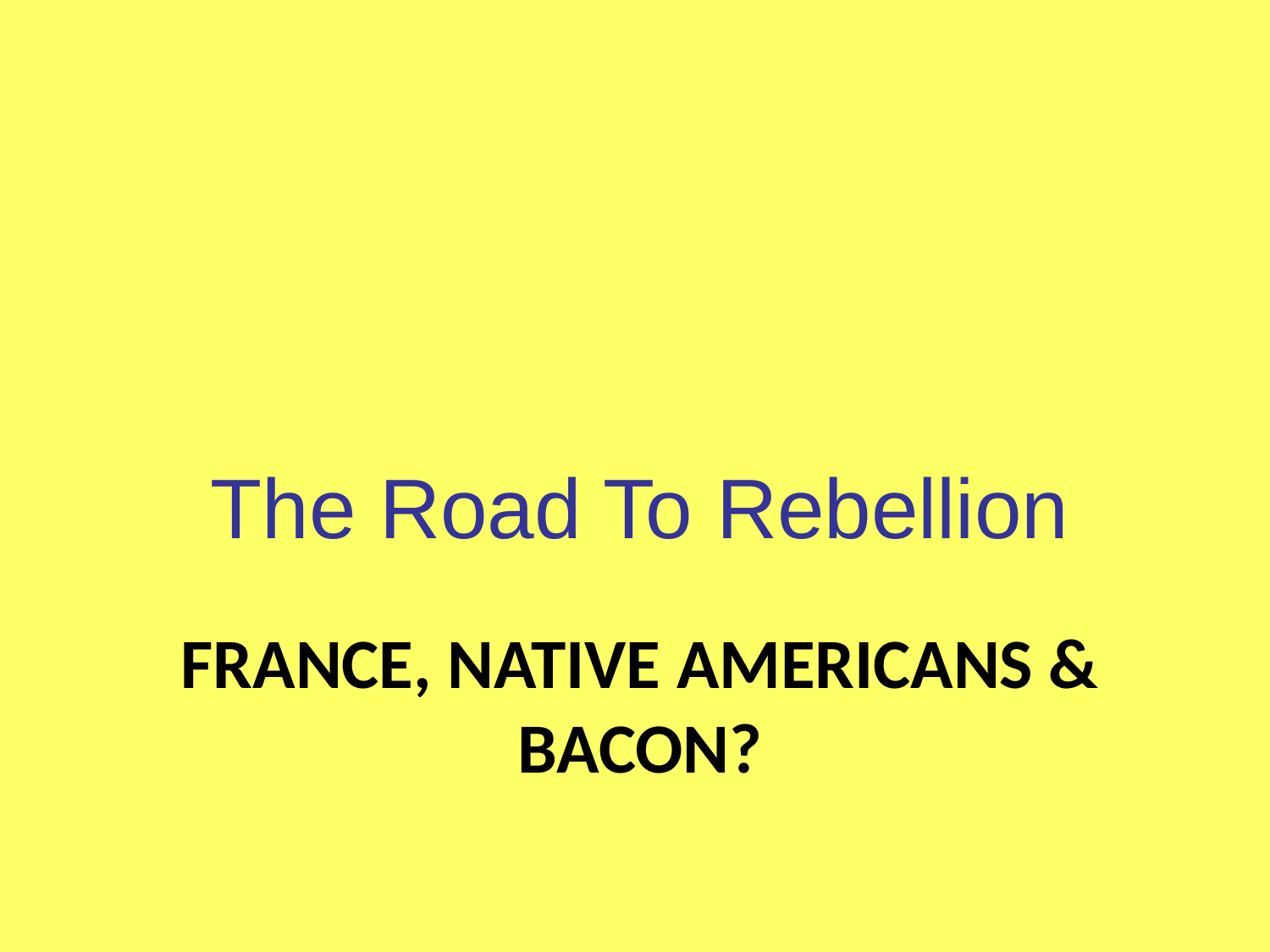

The Road To Rebellion

# France, Native Americans & Bacon?